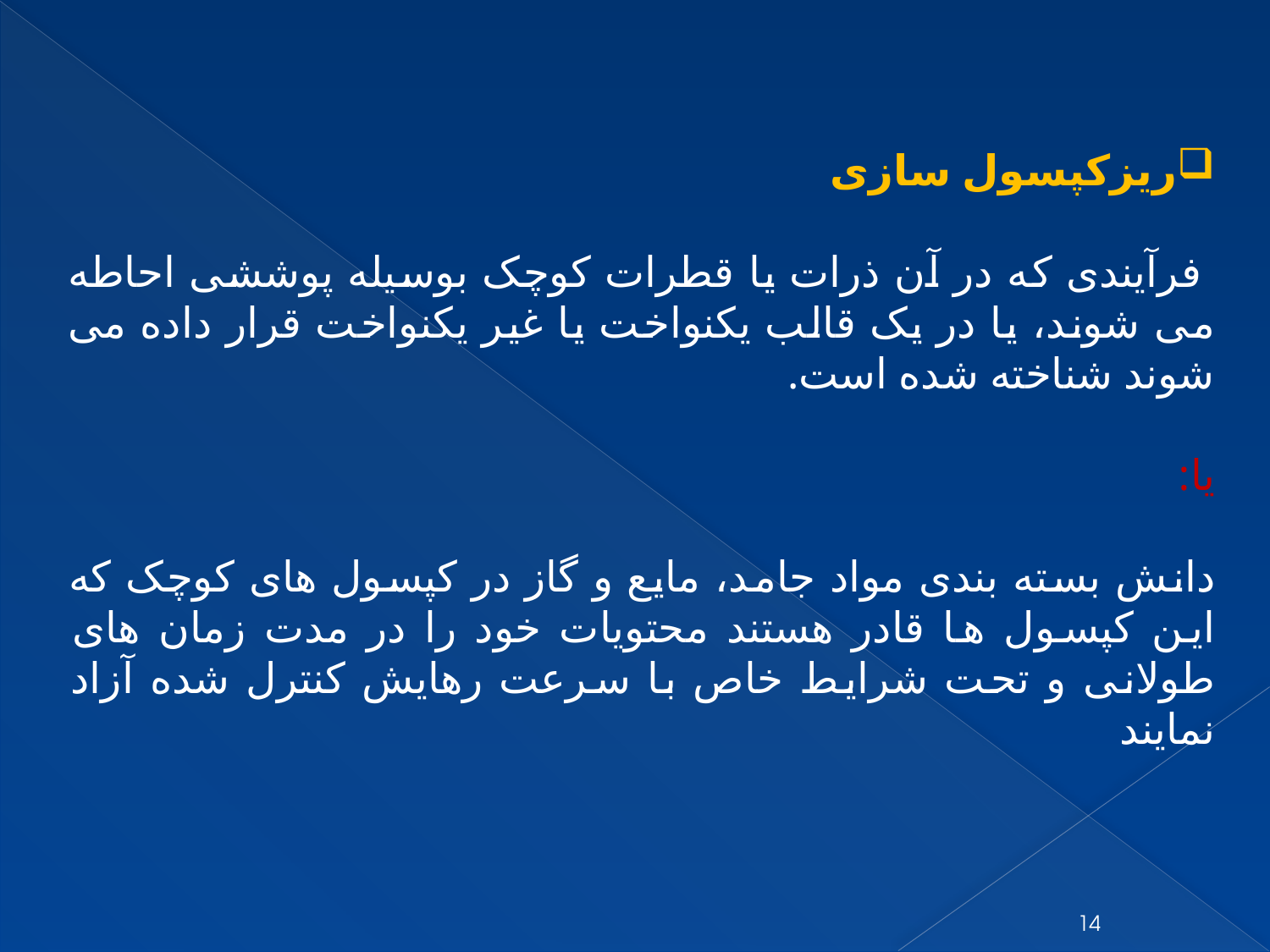

ریزکپسول سازی

 فرآیندی که در آن ذرات یا قطرات کوچک بوسیله پوششی احاطه می شوند، یا در یک قالب یکنواخت یا غیر یکنواخت قرار داده می شوند شناخته شده است.

یا:

دانش بسته بندی مواد جامد، مایع و گاز در کپسول های کوچک که این کپسول ها قادر هستند محتویات خود را در مدت زمان های طولانی و تحت شرایط خاص با سرعت رهایش کنترل شده آزاد نمایند
14